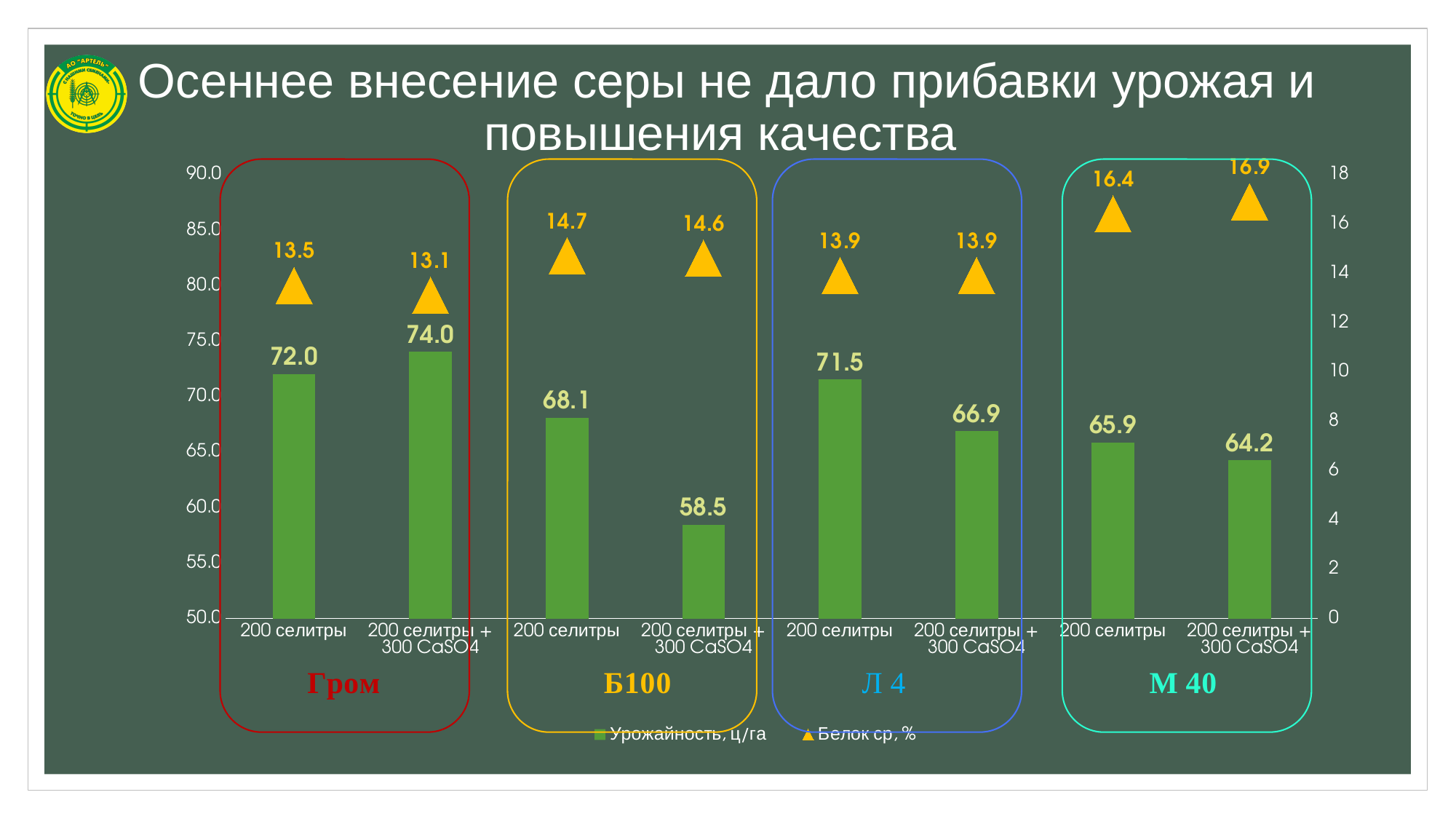

# Осеннее внесение серы не дало прибавки урожая и повышения качества

### Chart

| Category | Урожайность, ц/га | Белок ср, % |
|---|---|---|
| 200 селитры | 72.02790697674419 | 13.5 |
| 200 селитры + 300 CaSO4 | 74.01441860465115 | 13.1 |
| 200 селитры | 68.07209302325582 | 14.7 |
| 200 селитры + 300 CaSO4 | 58.45813953488372 | 14.6 |
| 200 селитры | 71.53348837209302 | 13.9 |
| 200 селитры + 300 CaSO4 | 66.8679069767442 | 13.9 |
| 200 селитры | 65.87720930232558 | 16.4 |
| 200 селитры + 300 CaSO4 | 64.24325581395348 | 16.9 |